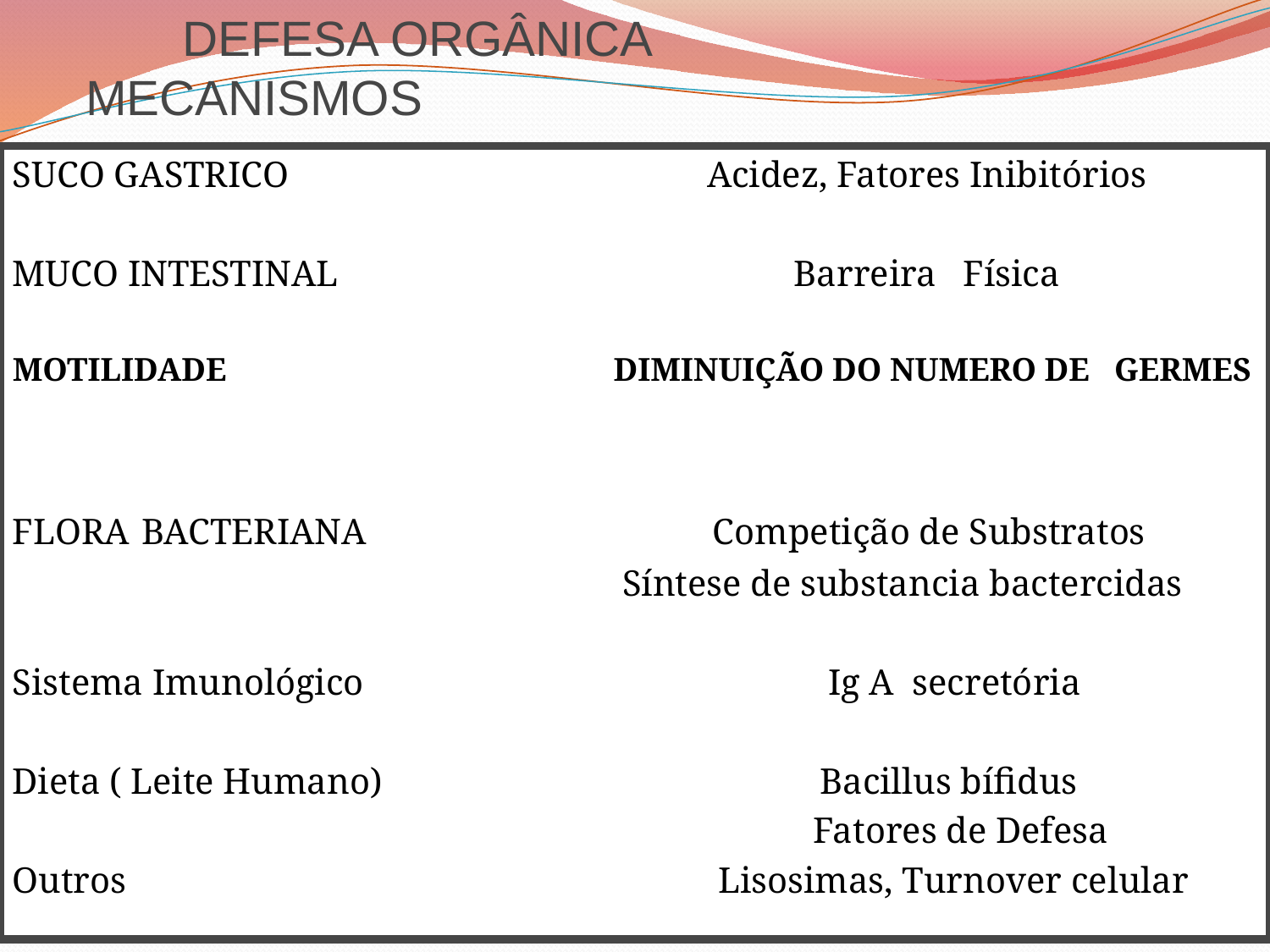

# DEFESA ORGÂNICA                                       MECANISMOS
SUCO GASTRICO                                              Acidez, Fatores Inibitórios

MUCO INTESTINAL                                                  Barreira   Física

MOTILIDADE                                               DIMINUIÇÃO DO NUMERO DE   GERMES

FLORA BACTERIANA                                      Competição de Substratos
                                                                   Síntese de substancia bactercidas

Sistema Imunológico                                                   Ig A  secretória

Dieta ( Leite Humano)                                                Bacillus bífidus
                                                                                        Fatores de Defesa
Outros                                                                 Lisosimas, Turnover celular